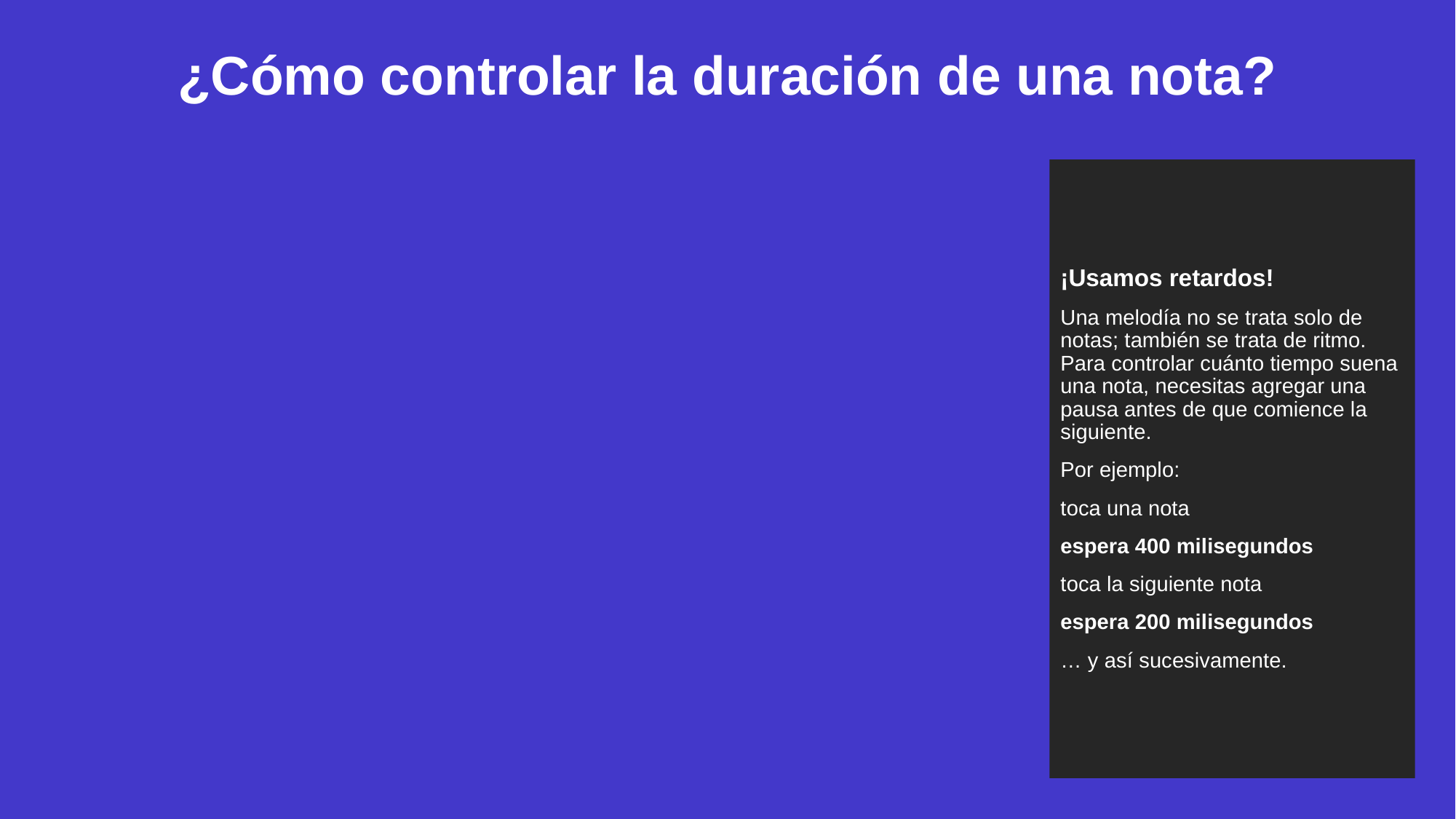

# ¿Cómo controlar la duración de una nota?

¡Usamos retardos!
Una melodía no se trata solo de notas; también se trata de ritmo. Para controlar cuánto tiempo suena una nota, necesitas agregar una pausa antes de que comience la siguiente.
Por ejemplo:
toca una nota
espera 400 milisegundos
toca la siguiente nota
espera 200 milisegundos
… y así sucesivamente.